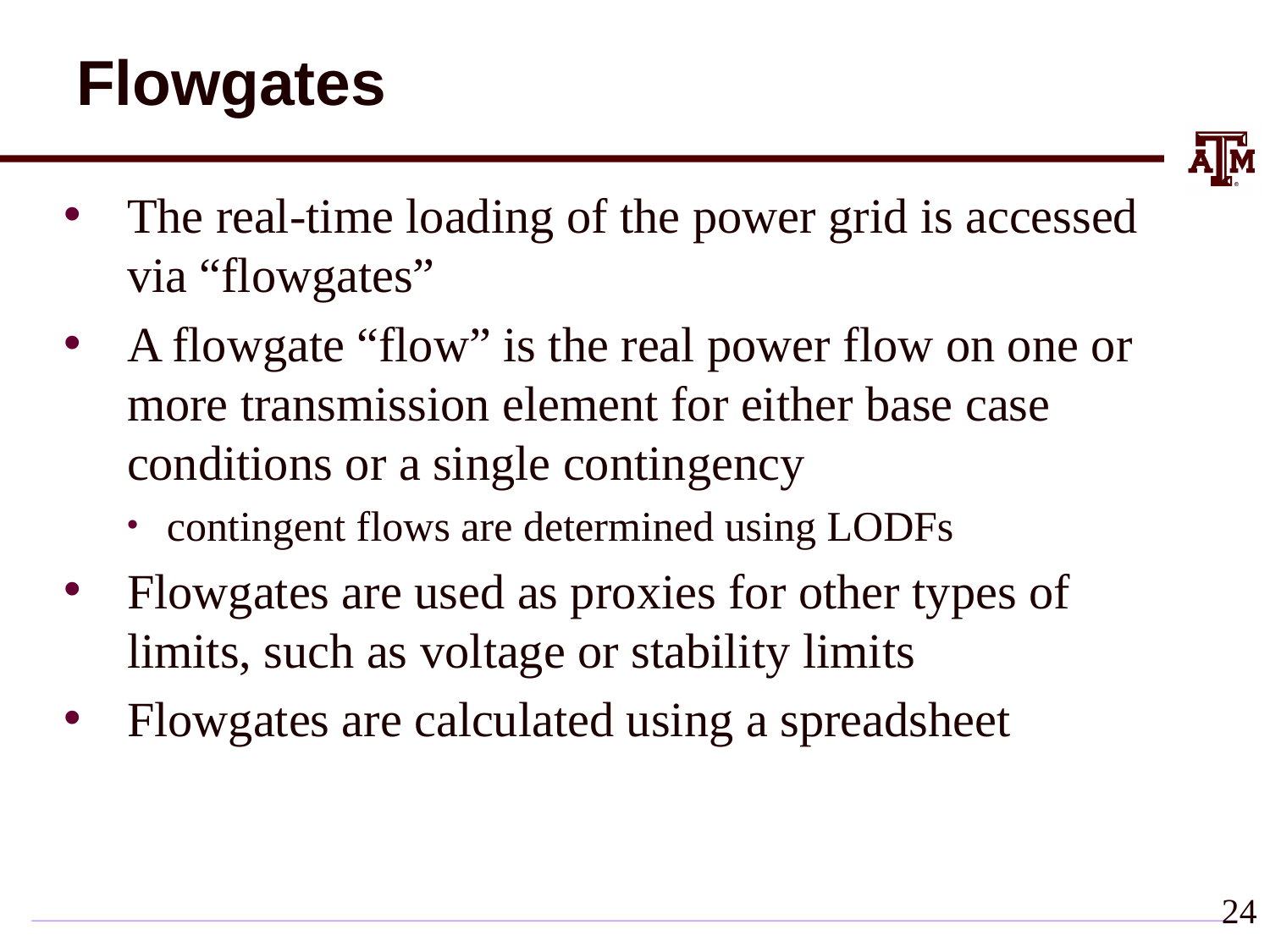

# Flowgates
The real-time loading of the power grid is accessed via “flowgates”
A flowgate “flow” is the real power flow on one or more transmission element for either base case conditions or a single contingency
contingent flows are determined using LODFs
Flowgates are used as proxies for other types of limits, such as voltage or stability limits
Flowgates are calculated using a spreadsheet
24